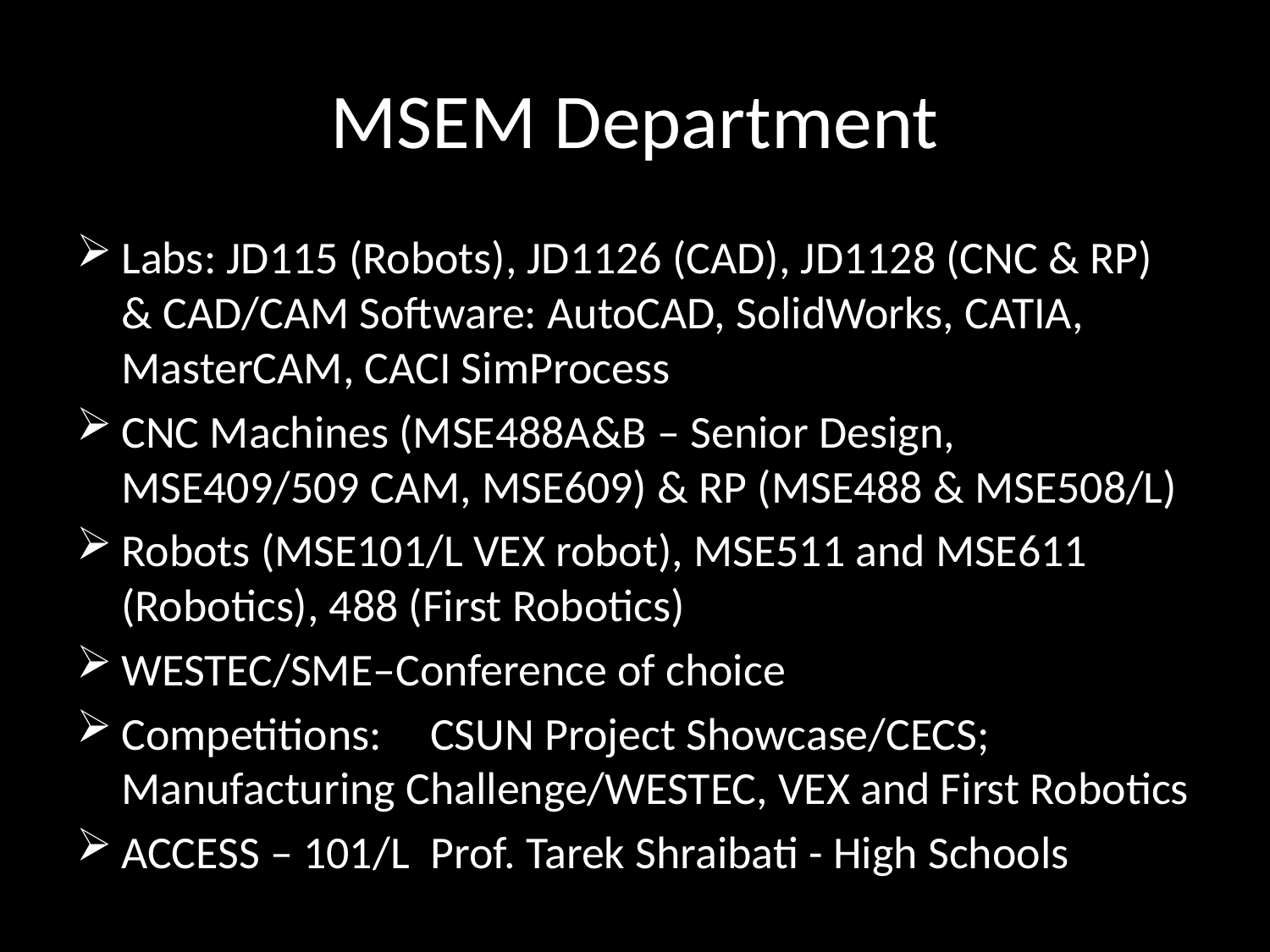

# MSEM Department
Labs: JD115 (Robots), JD1126 (CAD), JD1128 (CNC & RP) & CAD/CAM Software: AutoCAD, SolidWorks, CATIA, MasterCAM, CACI SimProcess
CNC Machines (MSE488A&B – Senior Design, MSE409/509 CAM, MSE609) & RP (MSE488 & MSE508/L)
Robots (MSE101/L VEX robot), MSE511 and MSE611 (Robotics), 488 (First Robotics)
WESTEC/SME–Conference of choice
Competitions: 	CSUN Project Showcase/CECS; Manufacturing Challenge/WESTEC, VEX and First Robotics
ACCESS – 101/L  Prof. Tarek Shraibati - High Schools